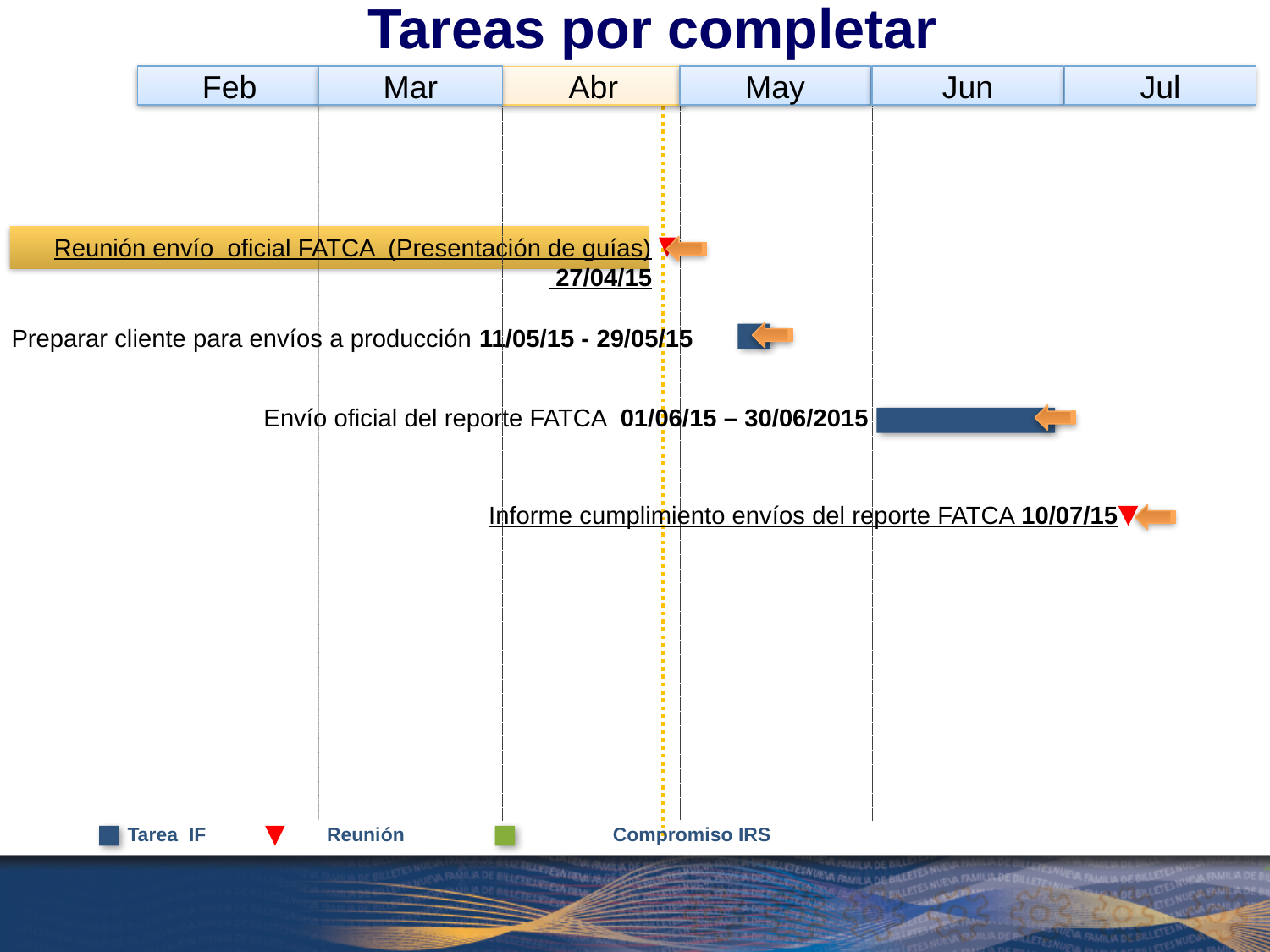

Tareas por completar
Feb
Mar
May
Abr
Jun
Jul

Reunión envío  oficial FATCA  (Presentación de guías)
 27/04/15

Preparar cliente para envíos a producción 11/05/15 - 29/05/15

Envío oficial del reporte FATCA  01/06/15 – 30/06/2015

Informe cumplimiento envíos del reporte FATCA 10/07/15

Tarea  IF                      Reunión                                      Compromiso IRS